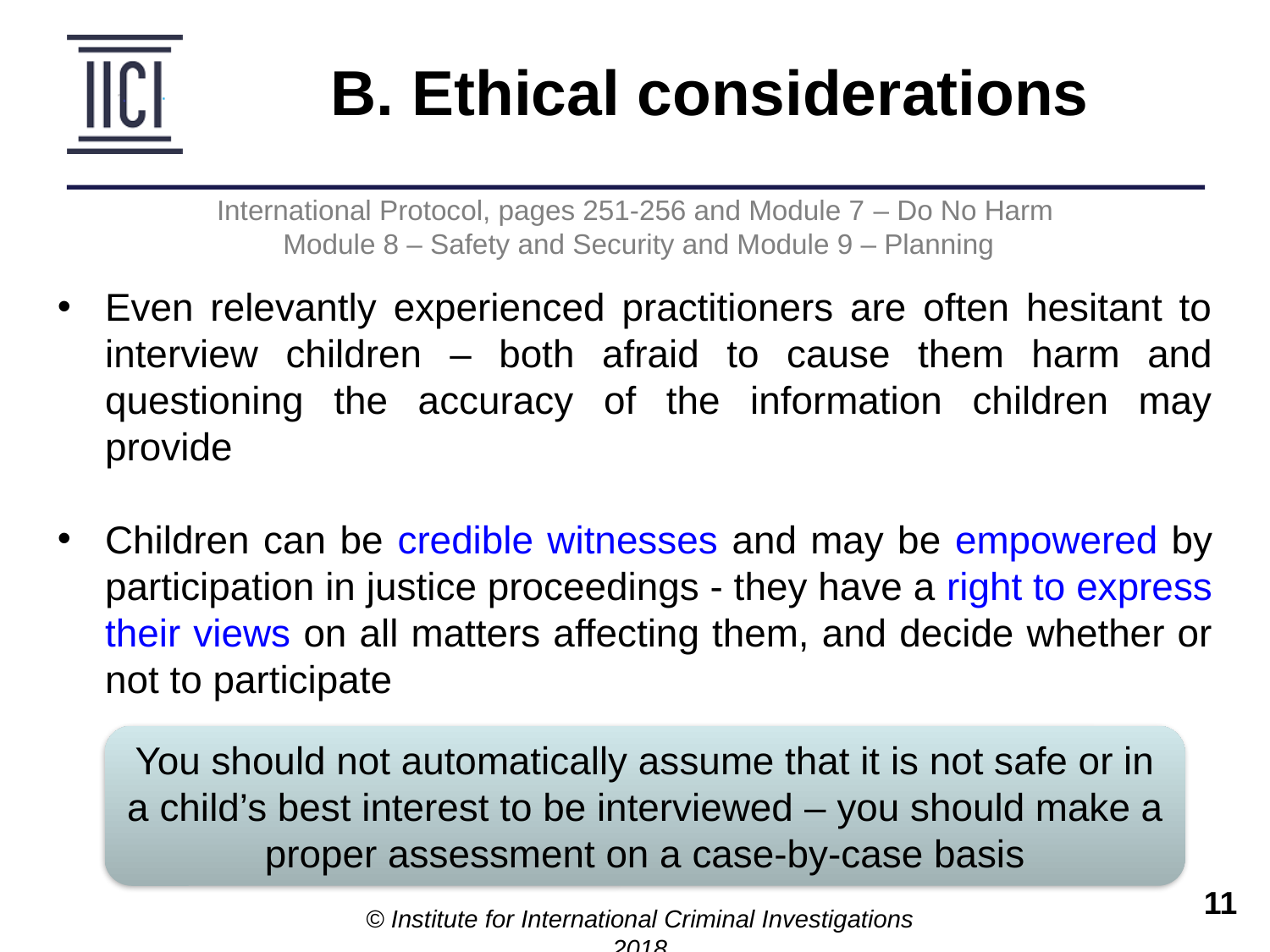

B. Ethical considerations
International Protocol, pages 251-256 and Module 7 – Do No Harm
 Module 8 – Safety and Security and Module 9 – Planning
Even relevantly experienced practitioners are often hesitant to interview children – both afraid to cause them harm and questioning the accuracy of the information children may provide

Children can be credible witnesses and may be empowered by participation in justice proceedings - they have a right to express their views on all matters affecting them, and decide whether or not to participate

You should not automatically assume that it is not safe or in a child’s best interest to be interviewed – you should make a proper assessment on a case-by-case basis

© Institute for International Criminal Investigations 2018
 	11